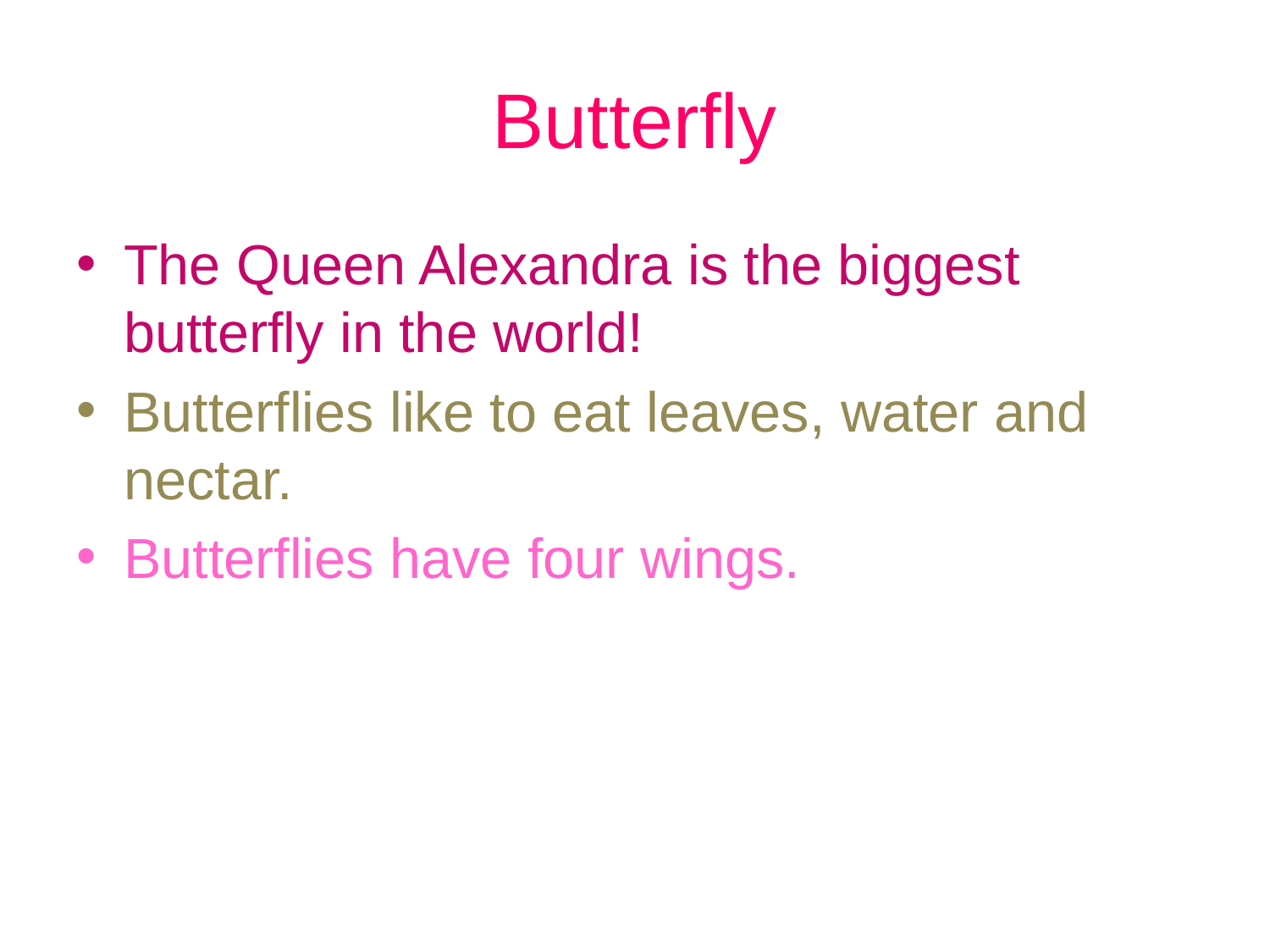

# Butterfly
The Queen Alexandra is the biggest butterfly in the world!
Butterflies like to eat leaves, water and nectar.
Butterflies have four wings.